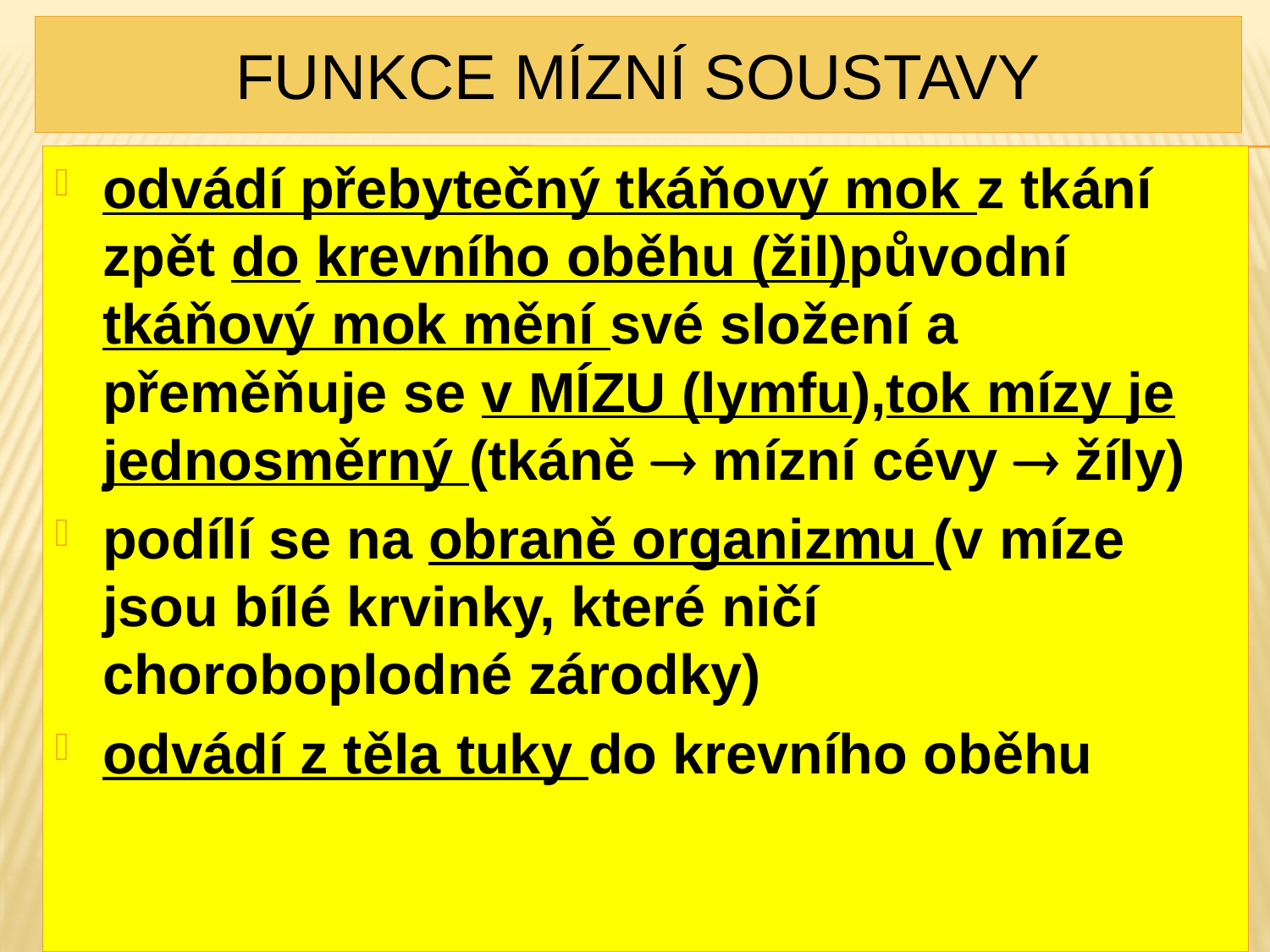

# Funkce mízní soustavy
odvádí přebytečný tkáňový mok z tkání zpět do krevního oběhu (žil)původní tkáňový mok mění své složení a  přeměňuje se v MÍZU (lymfu),tok mízy je jednosměrný (tkáně → mízní cévy → žíly)
podílí se na obraně organizmu (v míze jsou bílé krvinky, které ničí choroboplodné zárodky)
odvádí z těla tuky do krevního oběhu